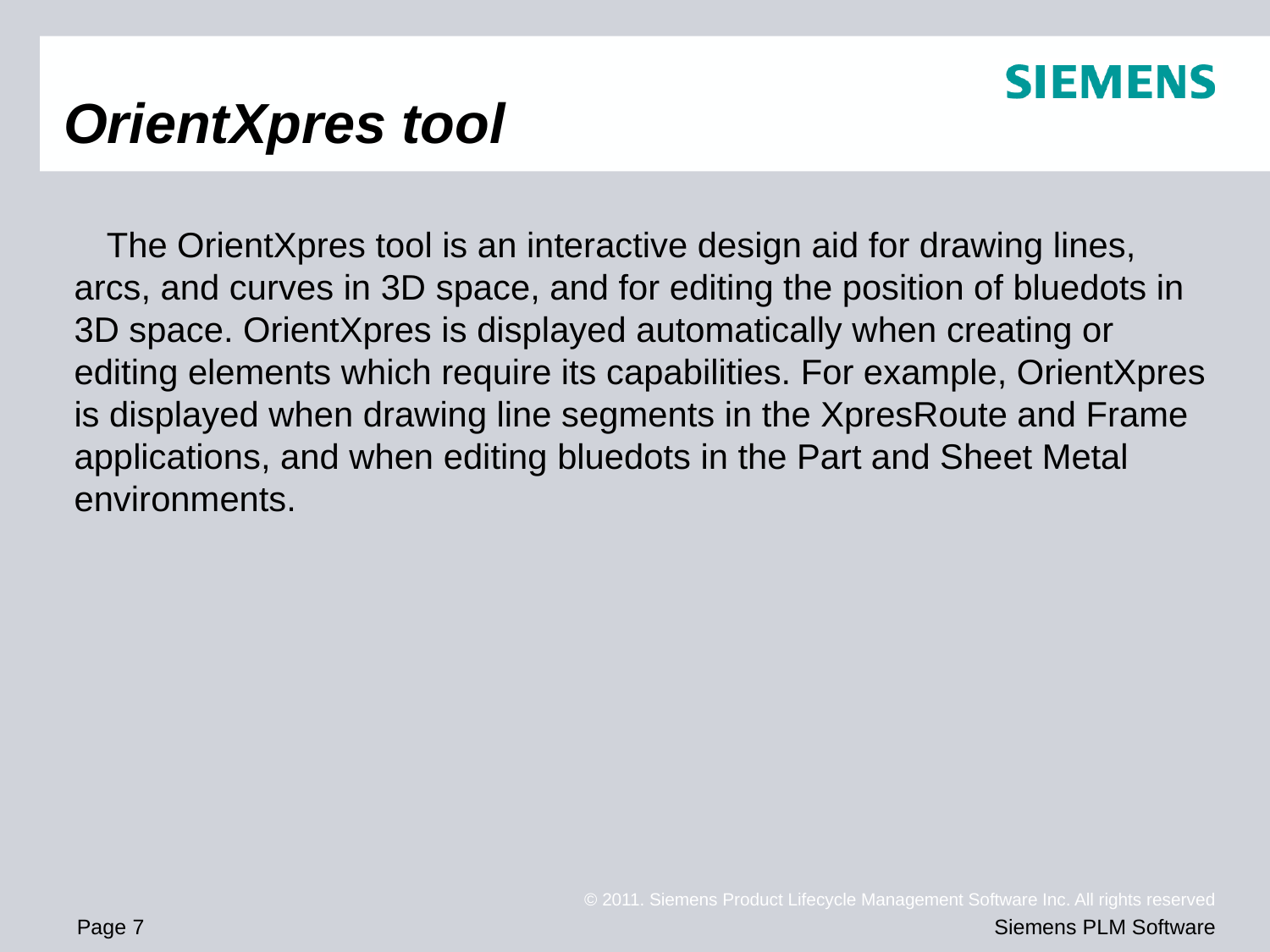

# OrientXpres tool
The OrientXpres tool is an interactive design aid for drawing lines, arcs, and curves in 3D space, and for editing the position of bluedots in 3D space. OrientXpres is displayed automatically when creating or editing elements which require its capabilities. For example, OrientXpres is displayed when drawing line segments in the XpresRoute and Frame applications, and when editing bluedots in the Part and Sheet Metal environments.